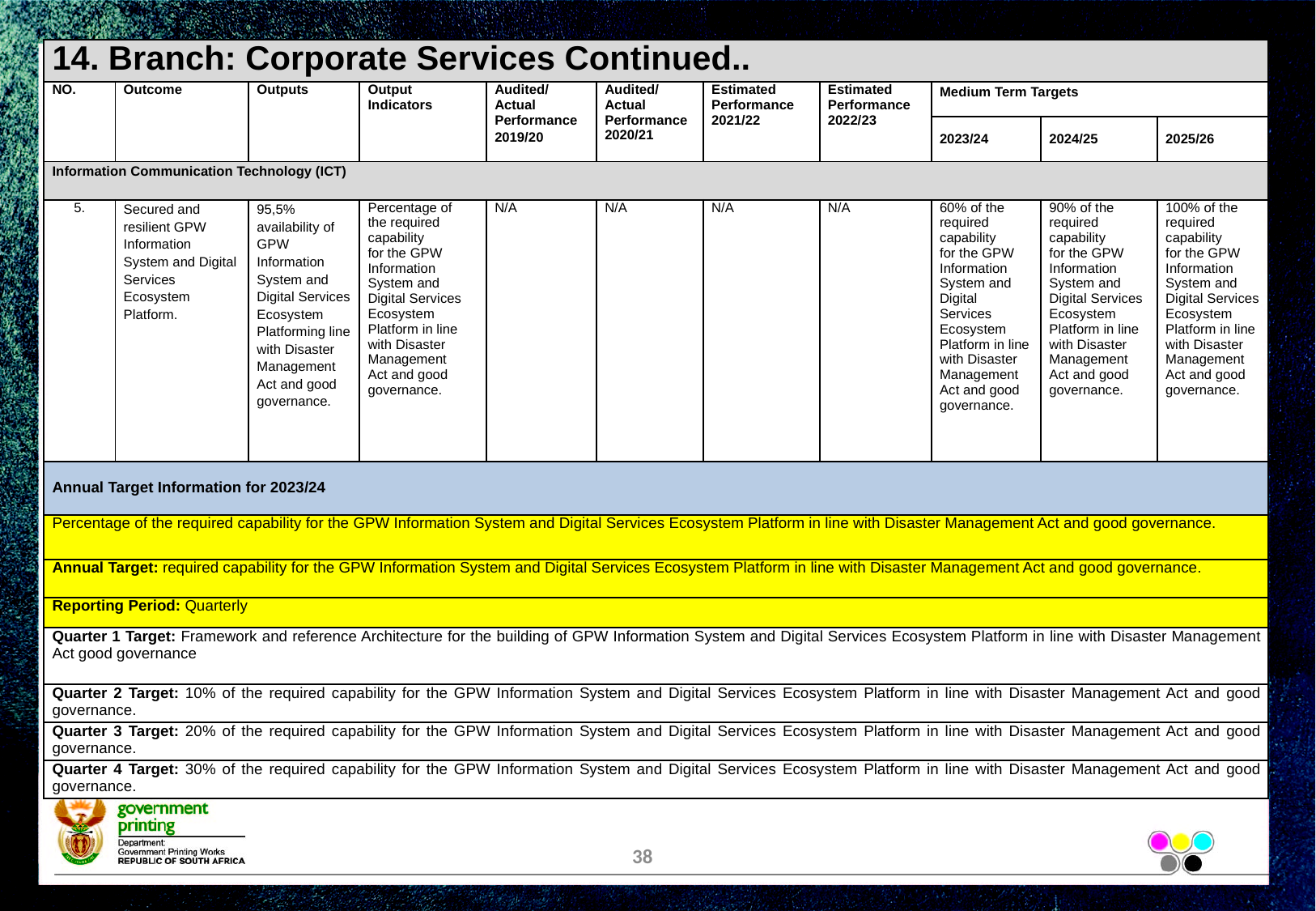

| 14. Branch: Corporate Services Continued.. |  |  |  |  |  |  |  |  |  |  |
| --- | --- | --- | --- | --- | --- | --- | --- | --- | --- | --- |
| NO. | Outcome | Outputs | Output Indicators | Audited/Actual Performance 2019/20 | Audited/Actual Performance 2020/21 | Estimated Performance 2021/22 | Estimated Performance 2022/23 | Medium Term Targets |  |  |
|  |  |  |  |  |  |  |  | 2023/24 | 2024/25 | 2025/26 |
| Information Communication Technology (ICT) |  |  |  |  |  |  |  |  |  |  |
| 5. | Secured and resilient GPW Information System and Digital Services Ecosystem Platform. | 95,5% availability of GPW Information System and Digital Services Ecosystem Platforming line with Disaster Management Act and good governance. | Percentage of the required capability for the GPW Information System and Digital Services Ecosystem Platform in line with Disaster Management Act and good governance. | N/A | N/A | N/A | N/A | 60% of the required capability for the GPW Information System and Digital Services Ecosystem Platform in line with Disaster Management Act and good governance. | 90% of the required capability for the GPW Information System and Digital Services Ecosystem Platform in line with Disaster Management Act and good governance. | 100% of the required capability for the GPW Information System and Digital Services Ecosystem Platform in line with Disaster Management Act and good governance. |
| Annual Target Information for 2023/24 |  |  |  |  |  |  |  |  |  |  |
| Percentage of the required capability for the GPW Information System and Digital Services Ecosystem Platform in line with Disaster Management Act and good governance. |  |  |  |  |  |  |  |  |  |  |
| Annual Target: required capability for the GPW Information System and Digital Services Ecosystem Platform in line with Disaster Management Act and good governance. |  |  |  |  |  |  |  |  |  |  |
| Reporting Period: Quarterly |  |  |  |  |  |  |  |  |  |  |
| Quarter 1 Target: Framework and reference Architecture for the building of GPW Information System and Digital Services Ecosystem Platform in line with Disaster Management Act good governance |  |  |  |  |  |  |  |  |  |  |
| Quarter 2 Target: 10% of the required capability for the GPW Information System and Digital Services Ecosystem Platform in line with Disaster Management Act and good governance. |  |  |  |  |  |  |  |  |  |  |
| Quarter 3 Target: 20% of the required capability for the GPW Information System and Digital Services Ecosystem Platform in line with Disaster Management Act and good governance. |  |  |  |  |  |  |  |  |  |  |
| Quarter 4 Target: 30% of the required capability for the GPW Information System and Digital Services Ecosystem Platform in line with Disaster Management Act and good governance. |  |  |  |  |  |  |  |  |  |  |

38